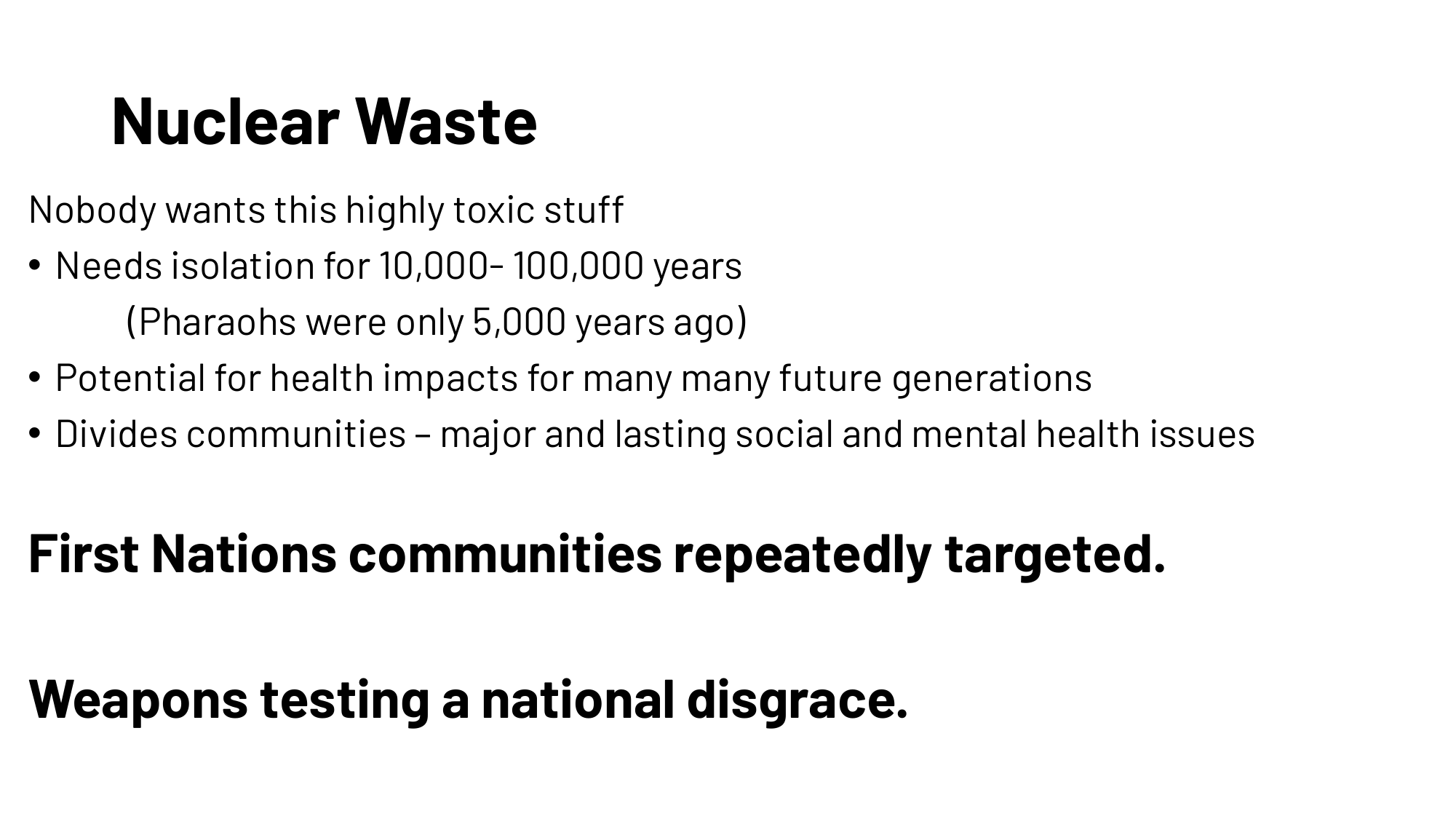

# Nuclear Waste
Nobody wants this highly toxic stuff
Needs isolation for 10,000- 100,000 years
	(Pharaohs were only 5,000 years ago)
Potential for health impacts for many many future generations
Divides communities – major and lasting social and mental health issues

First Nations communities repeatedly targeted.

Weapons testing a national disgrace.